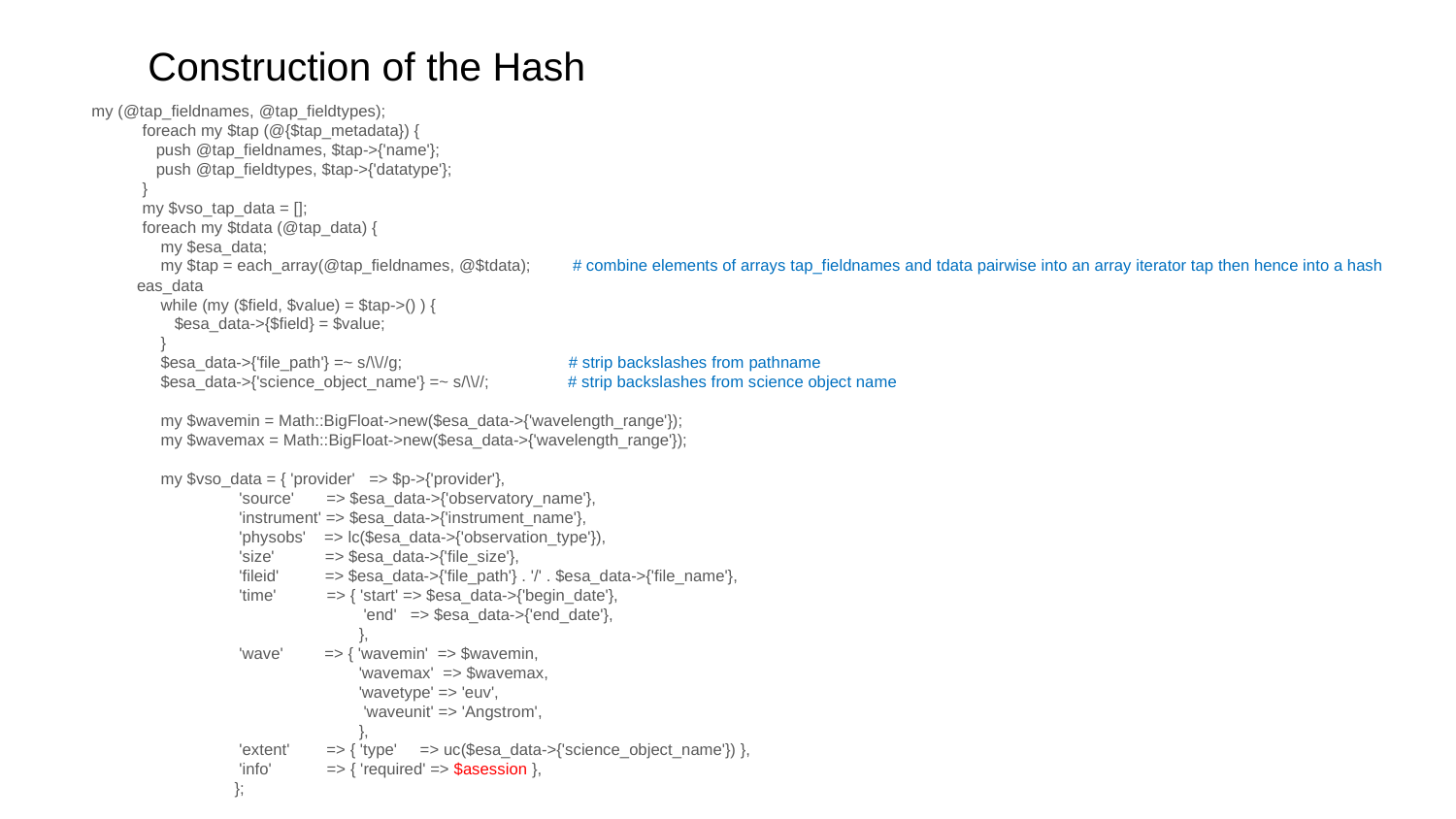

# Construction of the Hash
  my (@tap_fieldnames, @tap_fieldtypes);
             foreach my $tap (@{$tap_metadata}) {
                push @tap_fieldnames, $tap->{'name'};
                push @tap_fieldtypes, $tap->{'datatype'};
             }
             my $vso_tap_data = [];
             foreach my $tdata (@tap_data) {
                 my $esa_data;
                 my $tap = each_array(@tap_fieldnames, @$tdata);         # combine elements of arrays tap_fieldnames and tdata pairwise into an array iterator tap then hence into a hash eas_data
                 while (my ($field, $value) = $tap->() ) {
                    $esa_data->{$field} = $value;
                 }
                 $esa_data->{'file_path'} =~ s/\\//g;                                    # strip backslashes from pathname
                 $esa_data->{'science_object_name'} =~ s/\\//;                 # strip backslashes from science object name

                 my $wavemin = Math::BigFloat->new($esa_data->{'wavelength_range'});
                 my $wavemax = Math::BigFloat->new($esa_data->{'wavelength_range'});

                 my $vso_data = { 'provider'   => $p->{'provider'},
                                  'source'       => $esa_data->{'observatory_name'},
                                  'instrument' => $esa_data->{'instrument_name'},
                                  'physobs'    => lc($esa_data->{'observation_type'}),
                                  'size'           => $esa_data->{'file_size'},
                                  'fileid'          => $esa_data->{'file_path'} . '/' . $esa_data->{'file_name'},
                                  'time'           => { 'start' => $esa_data->{'begin_date'},
                                                             'end'   => $esa_data->{'end_date'},
                                                            },
                                  'wave'         => { 'wavemin'  => $wavemin,
                                                            'wavemax'  => $wavemax,
                                                            'wavetype' => 'euv',
                                                             'waveunit' => 'Angstrom',
                                                            },
                                  'extent'        => { 'type'     => uc($esa_data->{'science_object_name'}) },
                                  'info'            => { 'required' => $asession },
                                 };